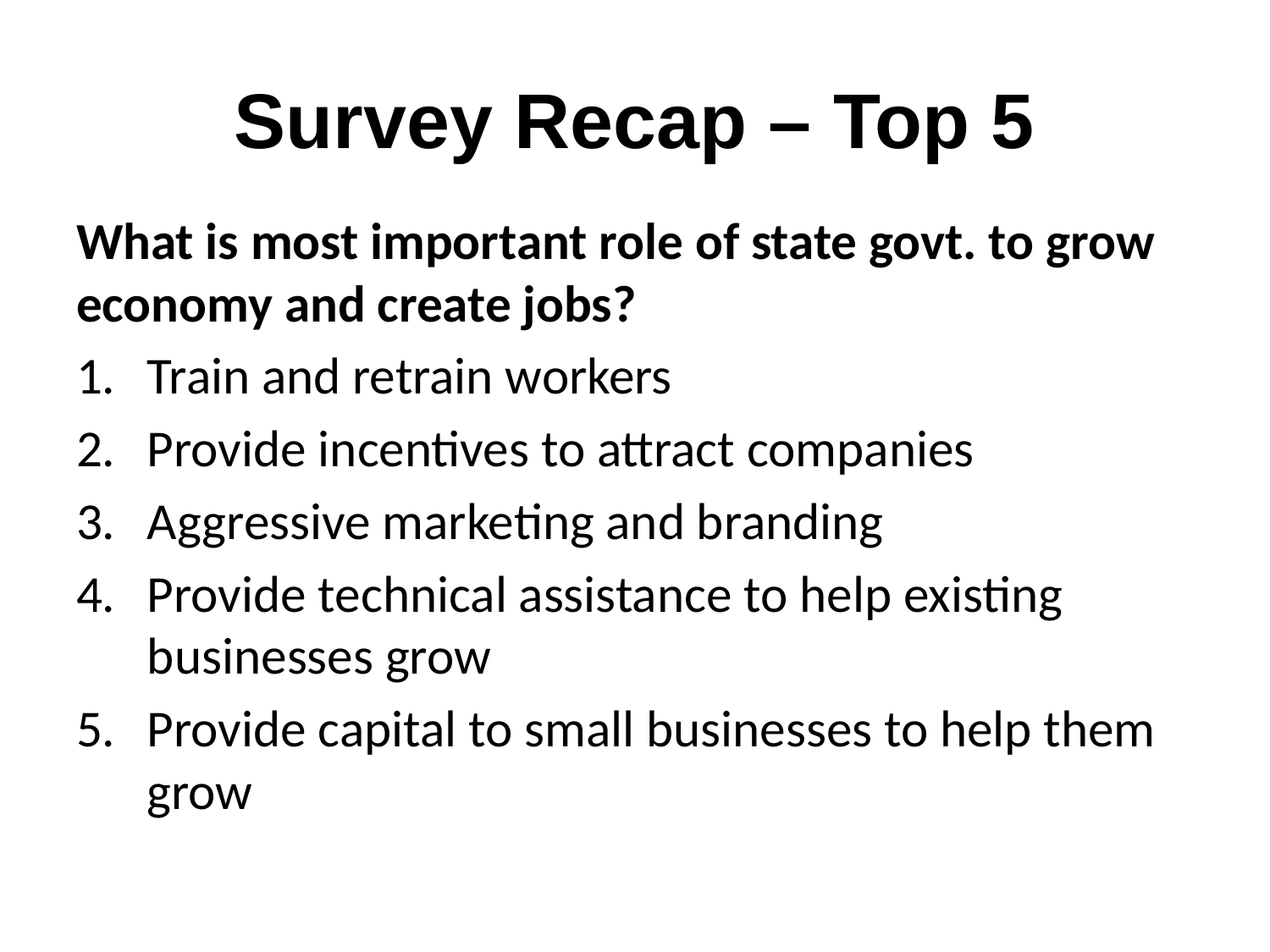

# Survey Recap – Top 5
What is most important role of state govt. to grow economy and create jobs?
Train and retrain workers
Provide incentives to attract companies
Aggressive marketing and branding
Provide technical assistance to help existing businesses grow
Provide capital to small businesses to help them grow